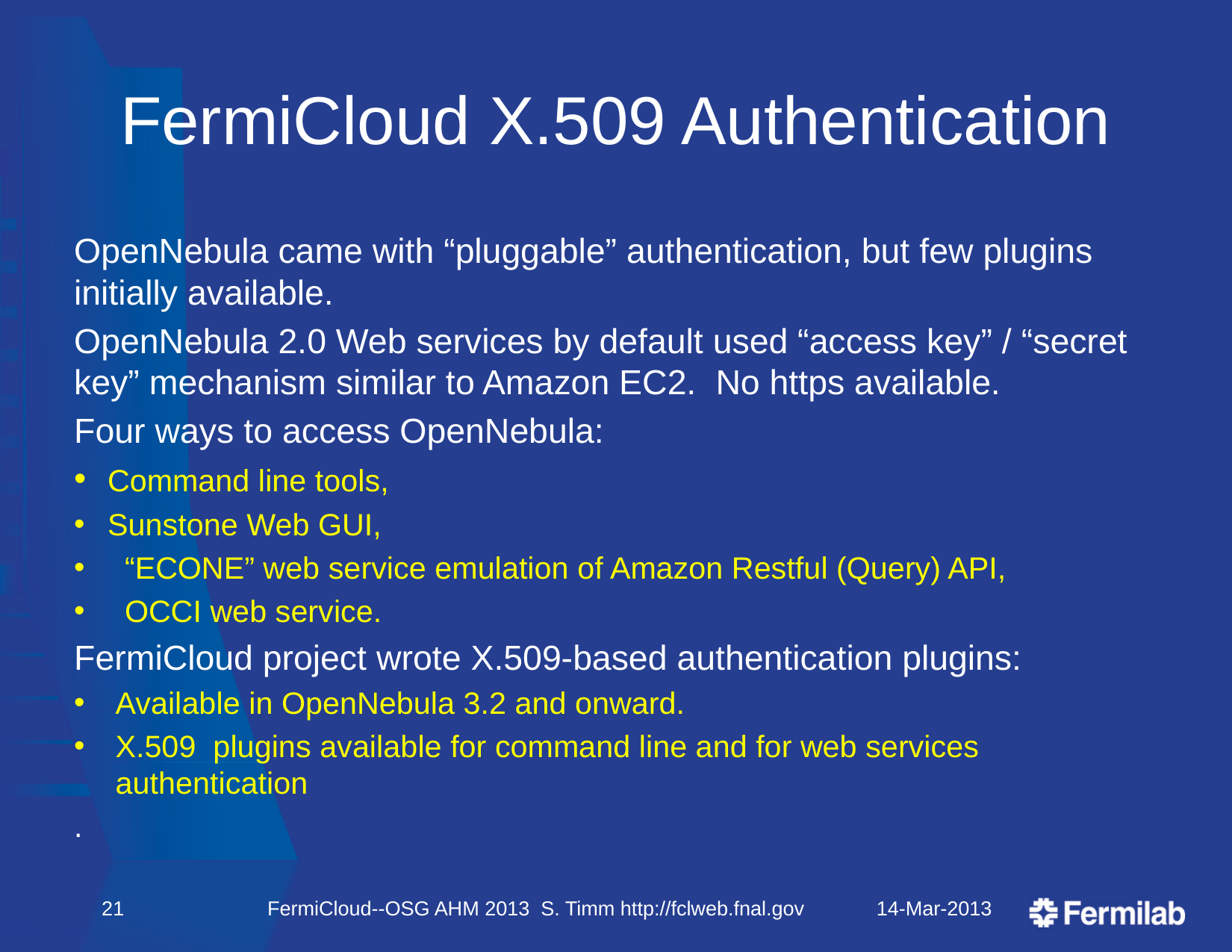

# FermiCloud X.509 Authentication
OpenNebula came with “pluggable” authentication, but few plugins initially available.
OpenNebula 2.0 Web services by default used “access key” / “secret key” mechanism similar to Amazon EC2.  No https available.
Four ways to access OpenNebula:
	Command line tools,
	Sunstone Web GUI,
  “ECONE” web service emulation of Amazon Restful (Query) API,
  OCCI web service.
FermiCloud project wrote X.509-based authentication plugins:
Available in OpenNebula 3.2 and onward.
X.509  plugins available for command line and for web services authentication
.
21
FermiCloud--OSG AHM 2013  S. Timm http://fclweb.fnal.gov
14-Mar-2013